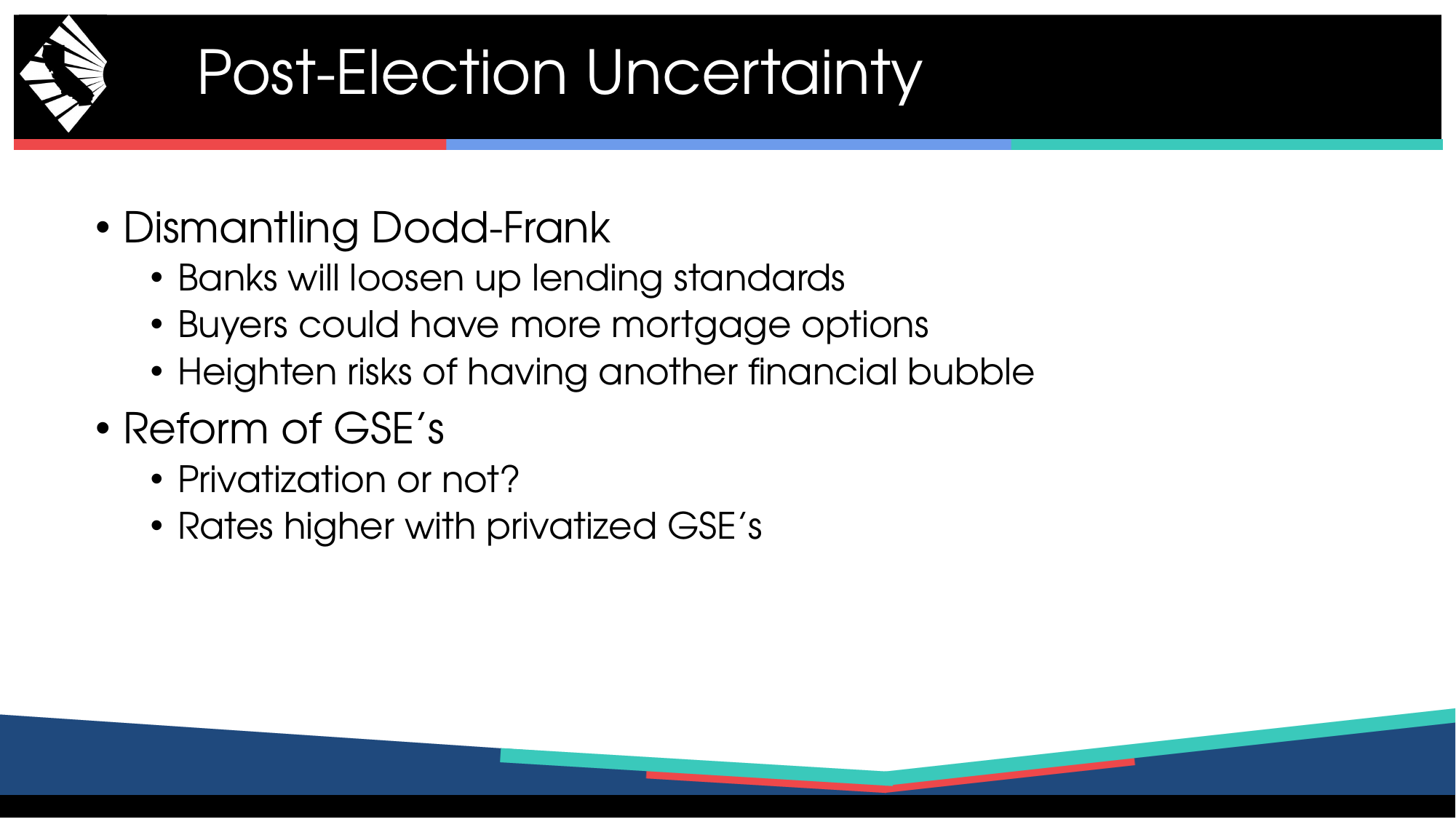

# Post-Election Uncertainty
Dismantling Dodd-Frank
Banks will loosen up lending standards
Buyers could have more mortgage options
Heighten risks of having another financial bubble
Reform of GSE’s
Privatization or not?
Rates higher with privatized GSE’s